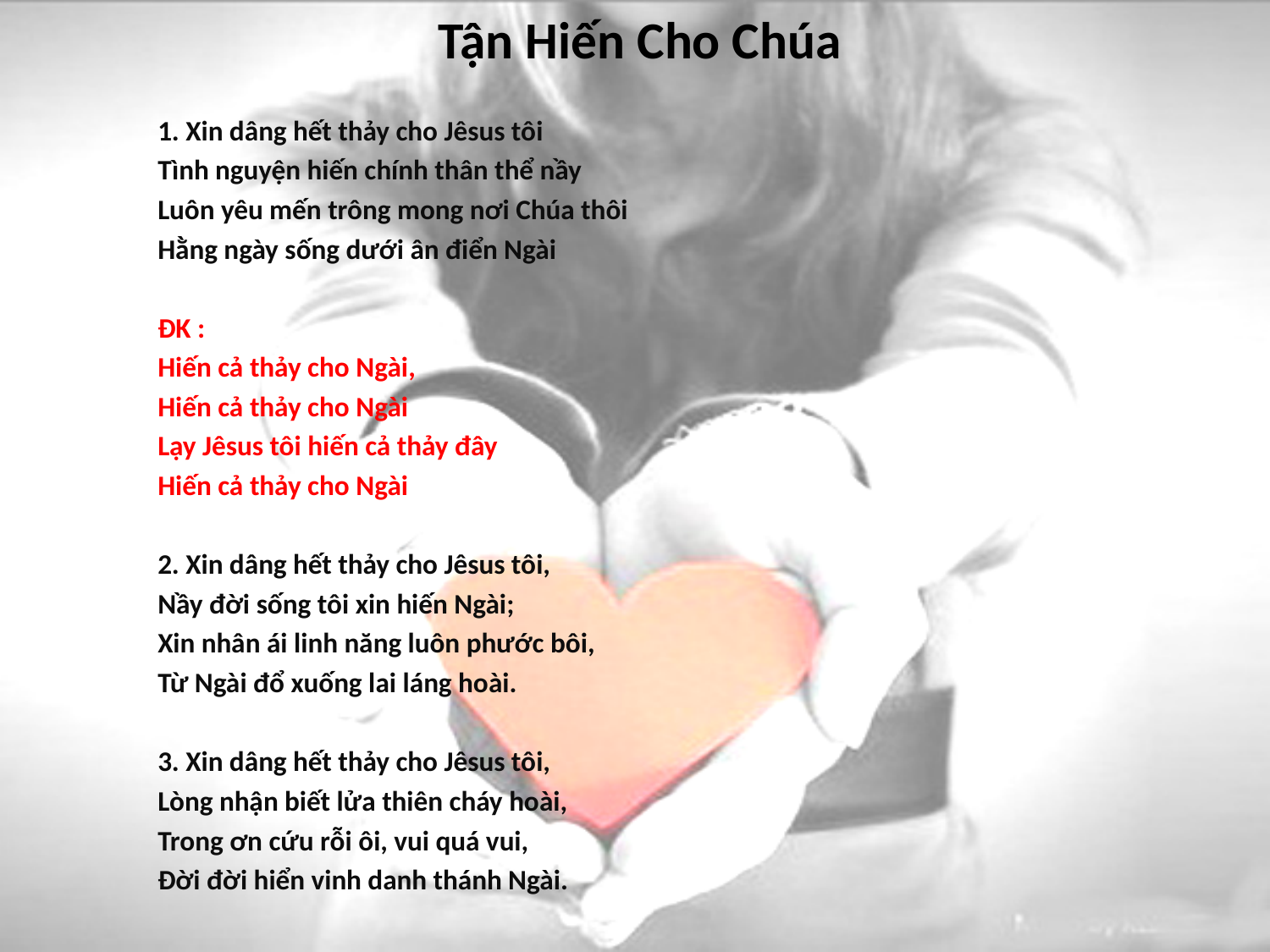

# Tận Hiến Cho Chúa
1. Xin dâng hết thảy cho Jêsus tôi
Tình nguyện hiến chính thân thể nầy
Luôn yêu mến trông mong nơi Chúa thôi
Hằng ngày sống dưới ân điển Ngài

ĐK :
Hiến cả thảy cho Ngài,
Hiến cả thảy cho Ngài
Lạy Jêsus tôi hiến cả thảy đây
Hiến cả thảy cho Ngài

2. Xin dâng hết thảy cho Jêsus tôi,
Nầy đời sống tôi xin hiến Ngài;
Xin nhân ái linh năng luôn phước bôi,
Từ Ngài đổ xuống lai láng hoài.

3. Xin dâng hết thảy cho Jêsus tôi,
Lòng nhận biết lửa thiên cháy hoài,
Trong ơn cứu rỗi ôi, vui quá vui,
Đời đời hiển vinh danh thánh Ngài.